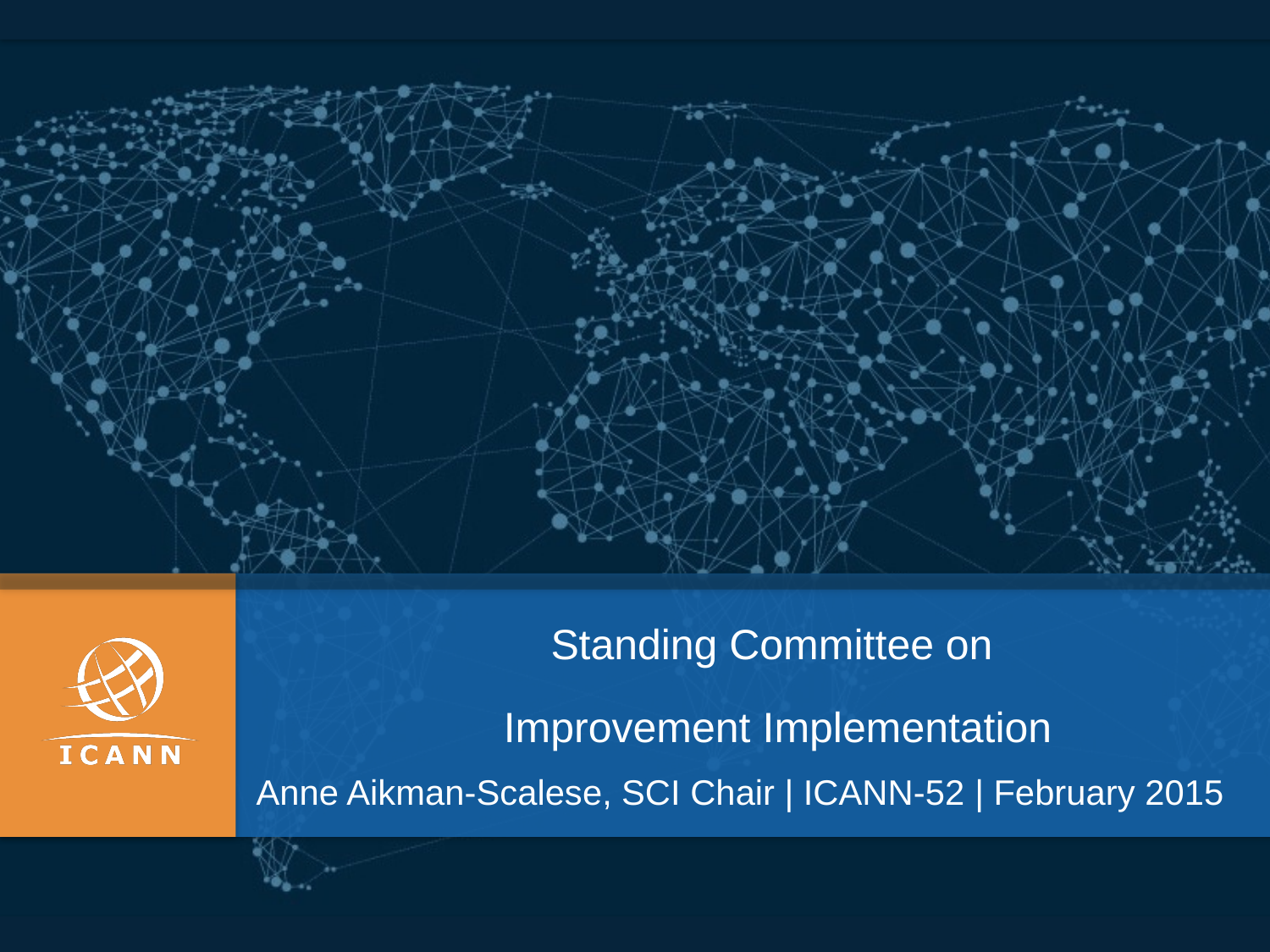

Standing Committee on
Improvement Implementation
Anne Aikman-Scalese, SCI Chair | ICANN-52 | February 2015